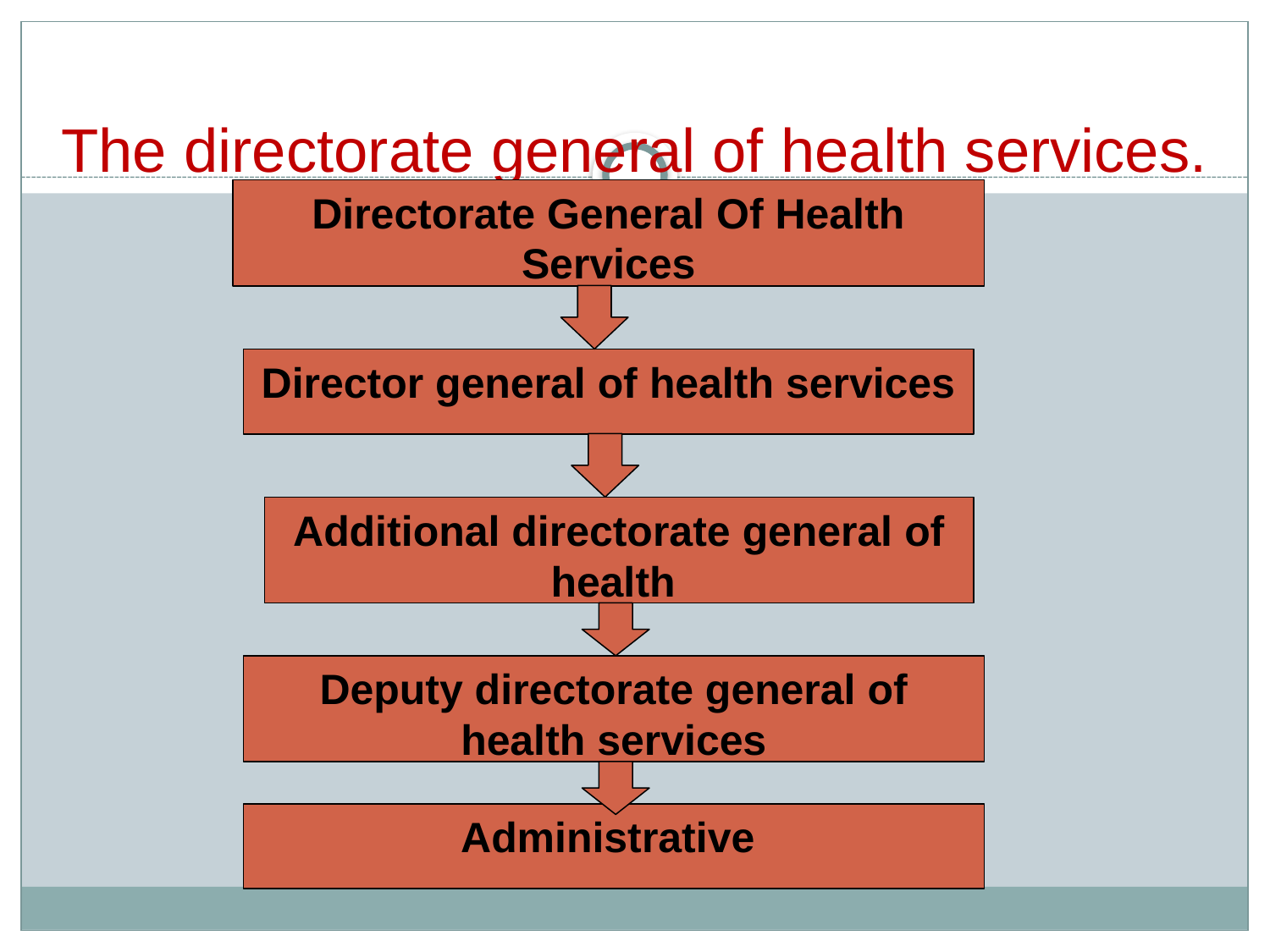

# The directorate general of health services.
Directorate General Of Health Services

Director general of health services

Additional directorate general of health

Deputy directorate general of health services

Administrative